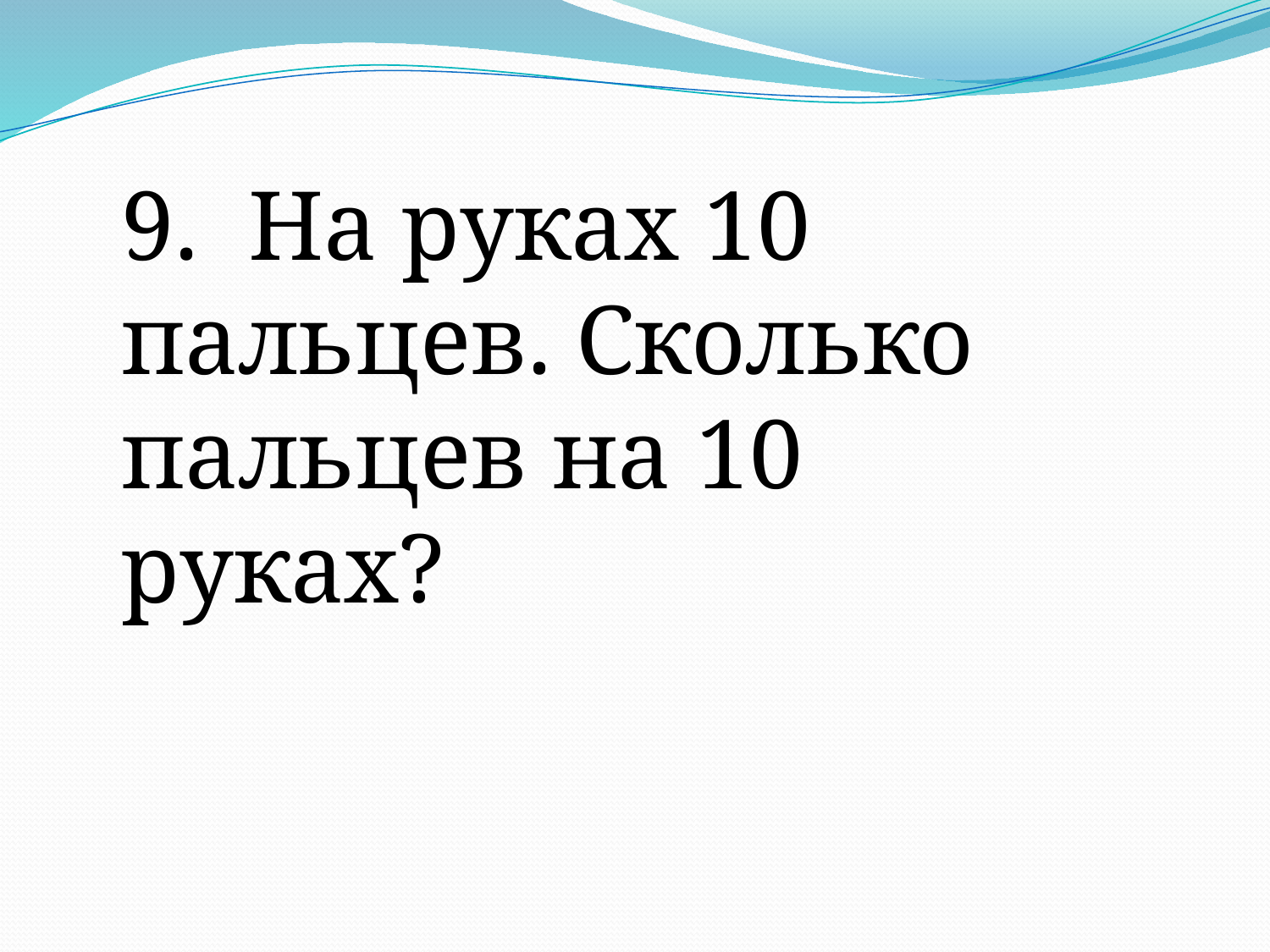

9.  На руках 10 пальцев. Сколько пальцев на 10 руках?